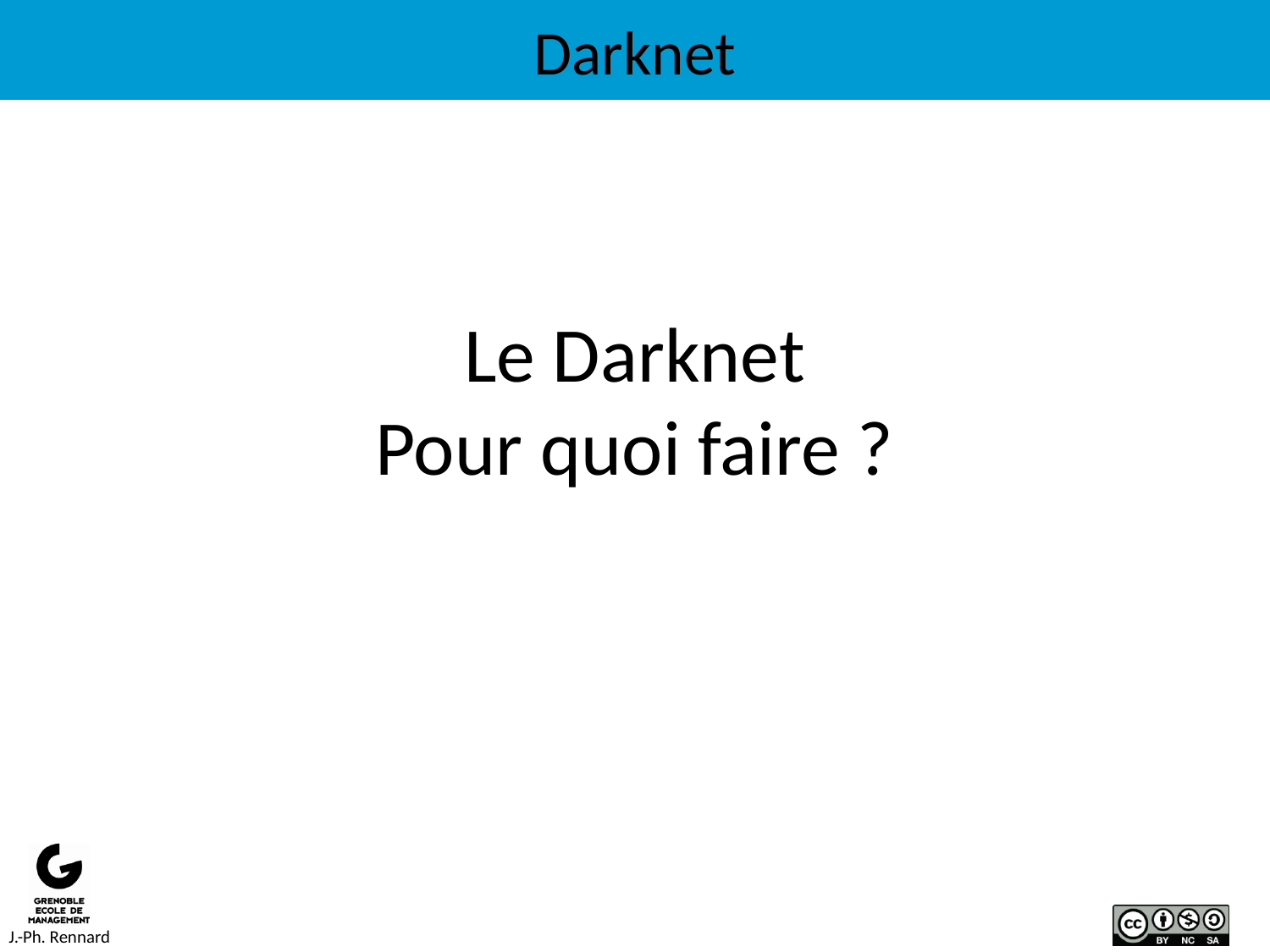

Darknet
# Le Darknet Pour quoi faire ?